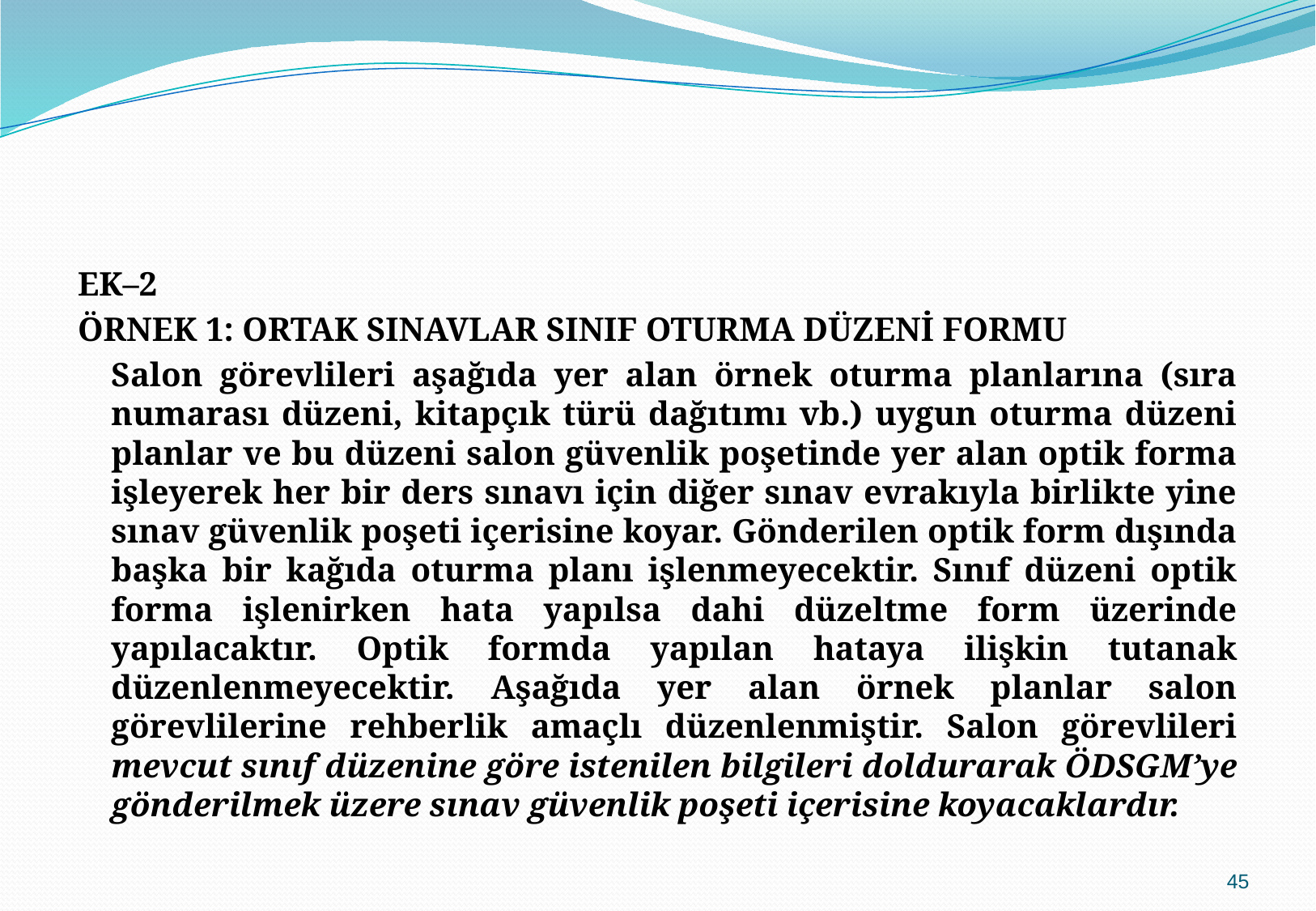

EK–2
ÖRNEK 1: ORTAK SINAVLAR SINIF OTURMA DÜZENİ FORMU
	Salon görevlileri aşağıda yer alan örnek oturma planlarına (sıra numarası düzeni, kitapçık türü dağıtımı vb.) uygun oturma düzeni planlar ve bu düzeni salon güvenlik poşetinde yer alan optik forma işleyerek her bir ders sınavı için diğer sınav evrakıyla birlikte yine sınav güvenlik poşeti içerisine koyar. Gönderilen optik form dışında başka bir kağıda oturma planı işlenmeyecektir. Sınıf düzeni optik forma işlenirken hata yapılsa dahi düzeltme form üzerinde yapılacaktır. Optik formda yapılan hataya ilişkin tutanak düzenlenmeyecektir. Aşağıda yer alan örnek planlar salon görevlilerine rehberlik amaçlı düzenlenmiştir. Salon görevlileri mevcut sınıf düzenine göre istenilen bilgileri doldurarak ÖDSGM’ye gönderilmek üzere sınav güvenlik poşeti içerisine koyacaklardır.
45